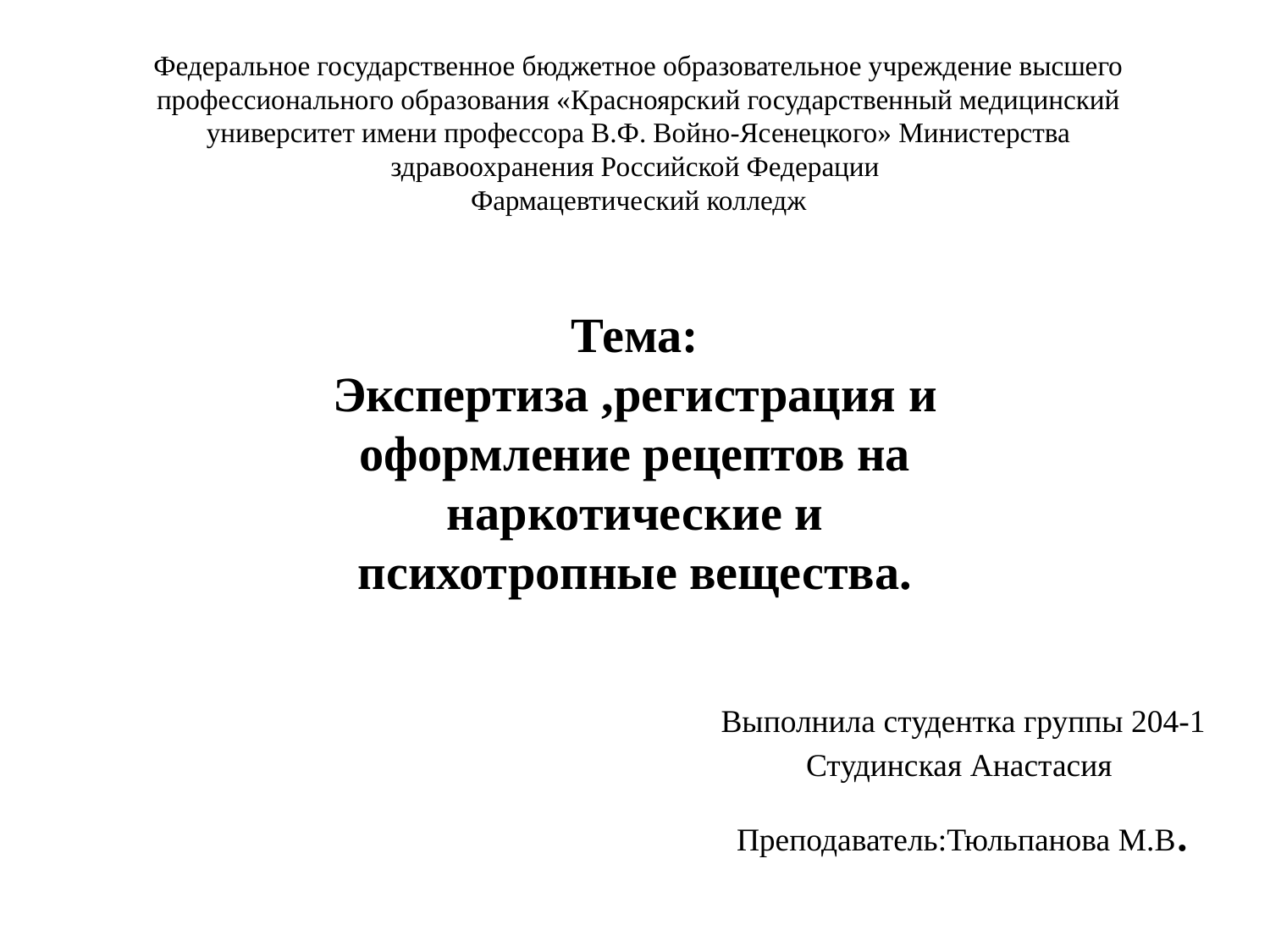

# Федеральное государственное бюджетное образовательное учреждение высшего профессионального образования «Красноярский государственный медицинский университет имени профессора В.Ф. Войно-Ясенецкого» Министерства здравоохранения Российской Федерации Фармацевтический колледж
Тема:
Экспертиза ,регистрация и оформление рецептов на наркотические и психотропные вещества.
Выполнила студентка группы 204-1
Студинская Анастасия
Преподаватель:Тюльпанова М.В.